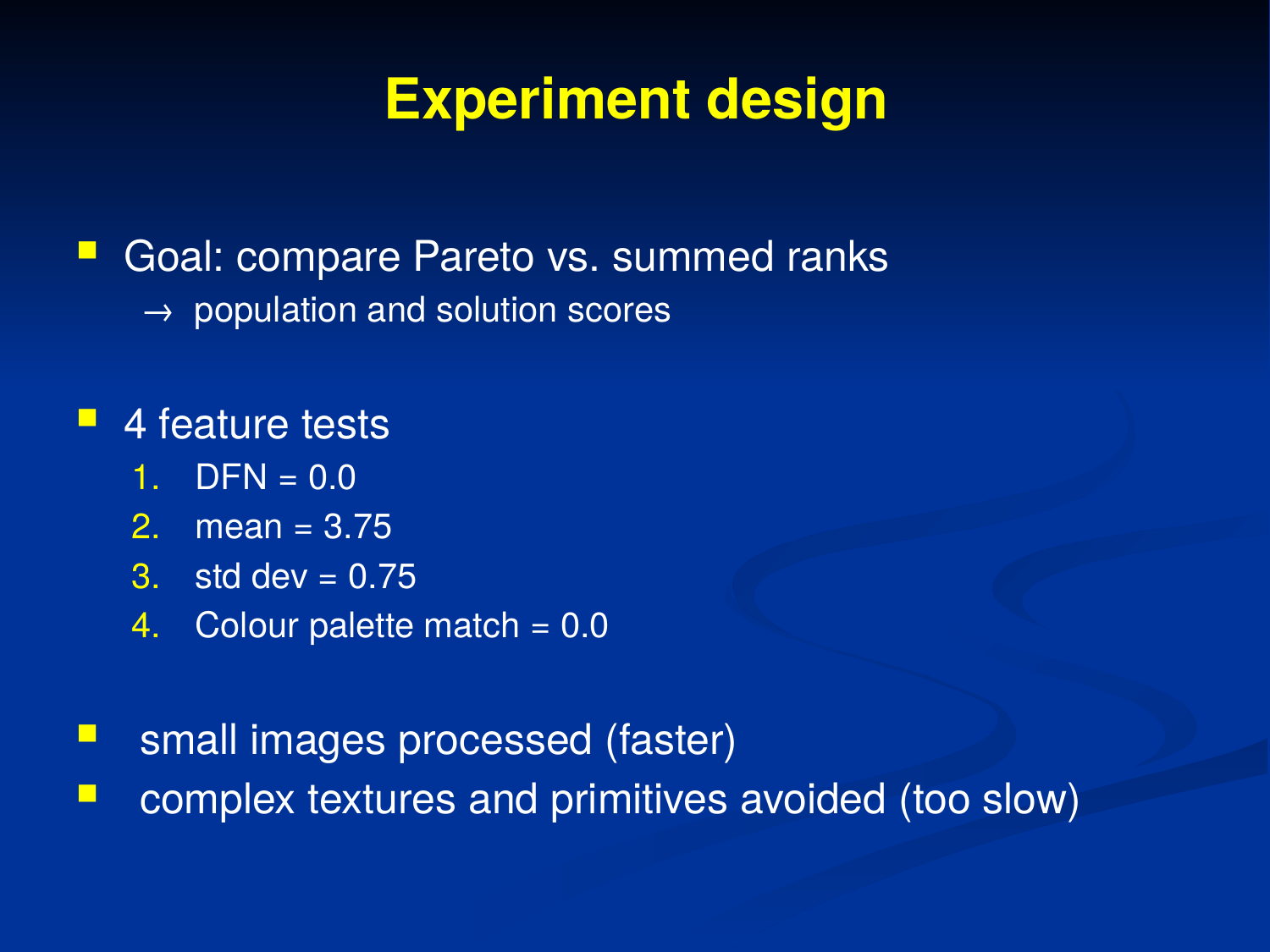

# Experiment design
Goal: compare Pareto vs. summed ranks
→  population and solution scores

4 feature tests
DFN = 0.0
mean = 3.75
std dev = 0.75
Colour palette match = 0.0

small images processed (faster)
complex textures and primitives avoided (too slow)